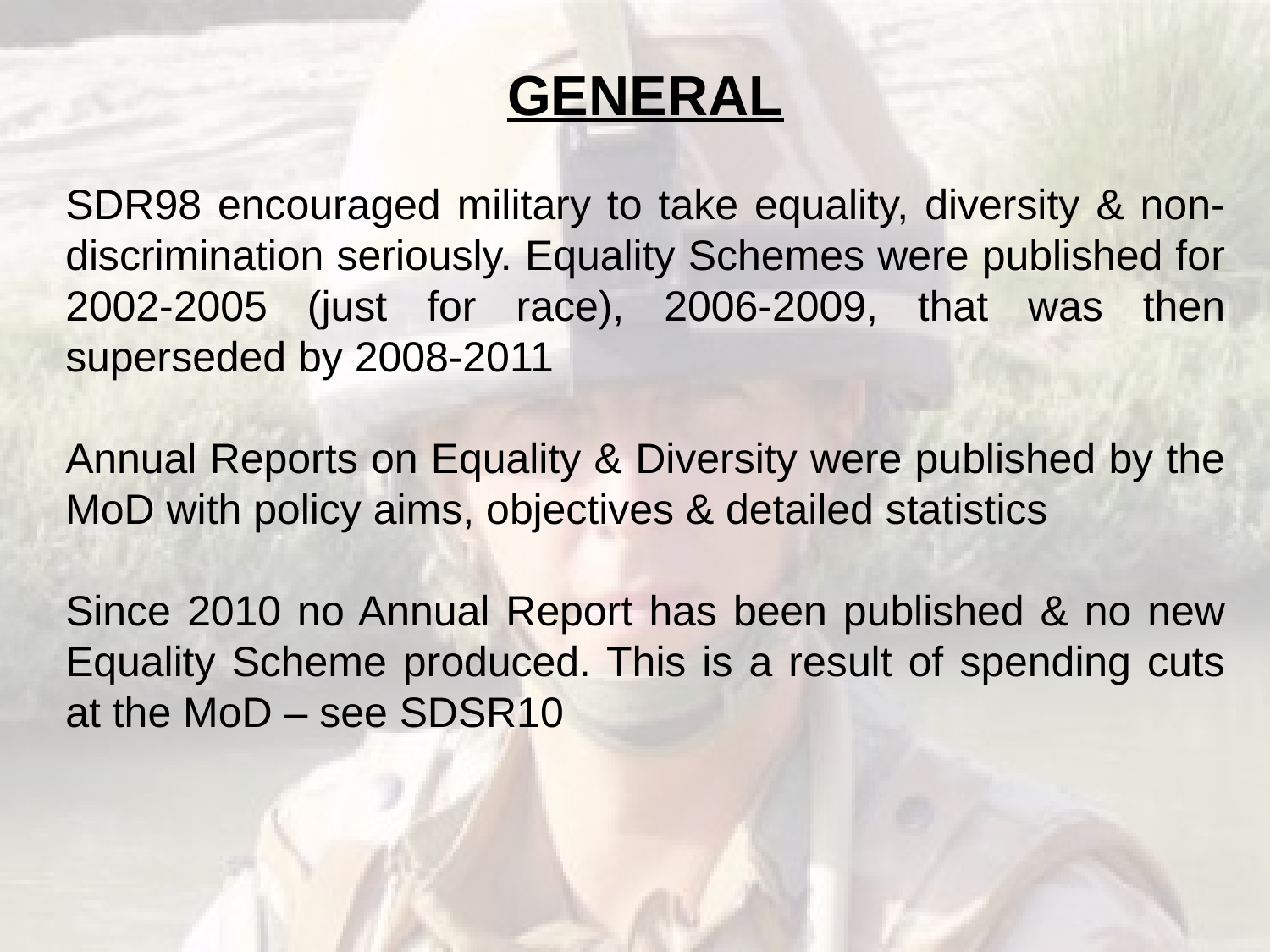

GENERAL

SDR98 encouraged military to take equality, diversity & non-discrimination seriously. Equality Schemes were published for 2002-2005 (just for race), 2006-2009, that was then superseded by 2008-2011

Annual Reports on Equality & Diversity were published by the MoD with policy aims, objectives & detailed statistics

Since 2010 no Annual Report has been published & no new Equality Scheme produced. This is a result of spending cuts at the MoD – see SDSR10